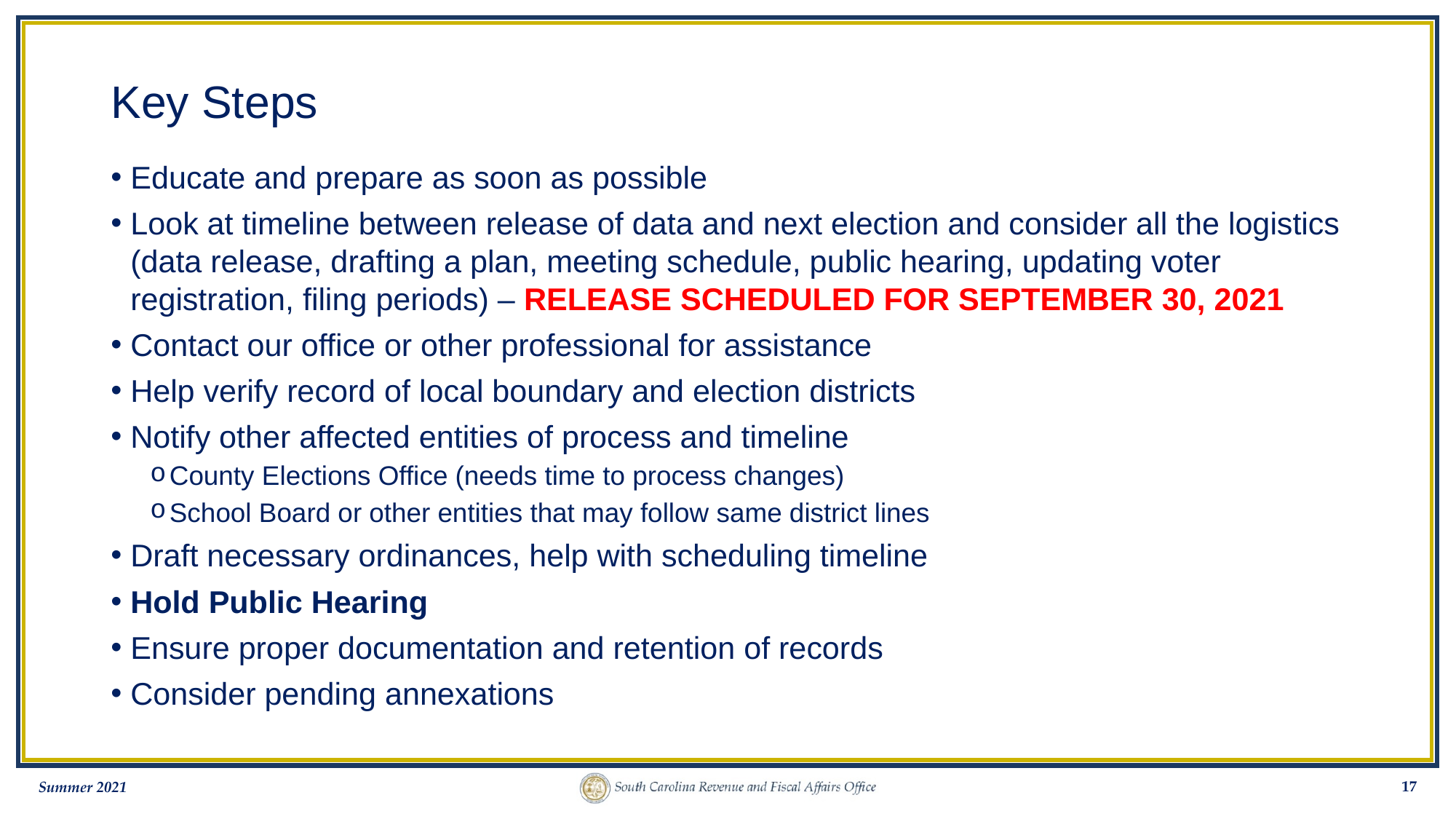

# Key Steps
Educate and prepare as soon as possible
Look at timeline between release of data and next election and consider all the logistics (data release, drafting a plan, meeting schedule, public hearing, updating voter registration, filing periods) – RELEASE SCHEDULED FOR SEPTEMBER 30, 2021
Contact our office or other professional for assistance
Help verify record of local boundary and election districts
Notify other affected entities of process and timeline
County Elections Office (needs time to process changes)
School Board or other entities that may follow same district lines
Draft necessary ordinances, help with scheduling timeline
Hold Public Hearing
Ensure proper documentation and retention of records
Consider pending annexations

17
Summer 2021